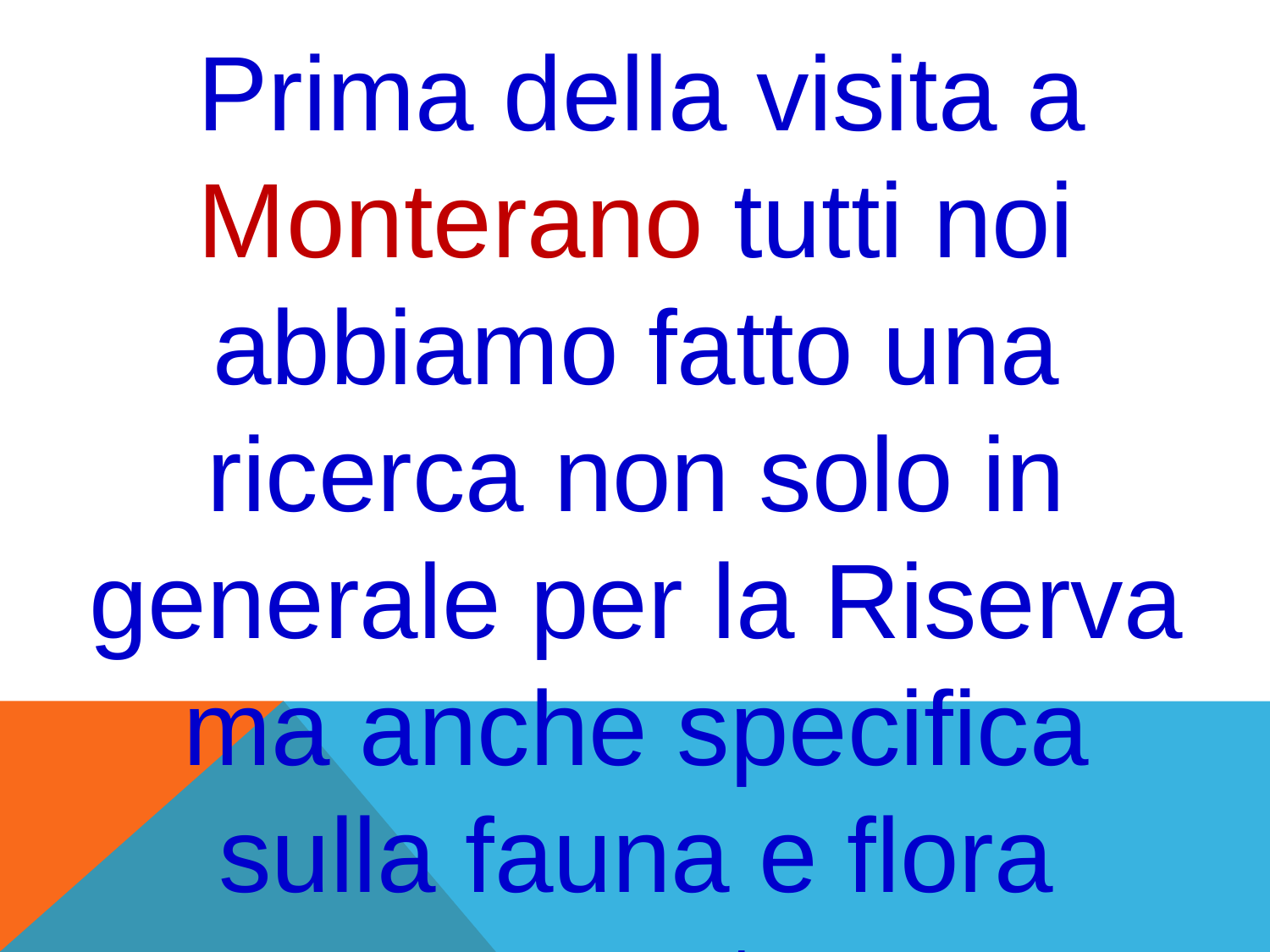

Prima della visita a Monterano tutti noi abbiamo fatto una ricerca non solo in generale per la Riserva ma anche specifica sulla fauna e flora presente.